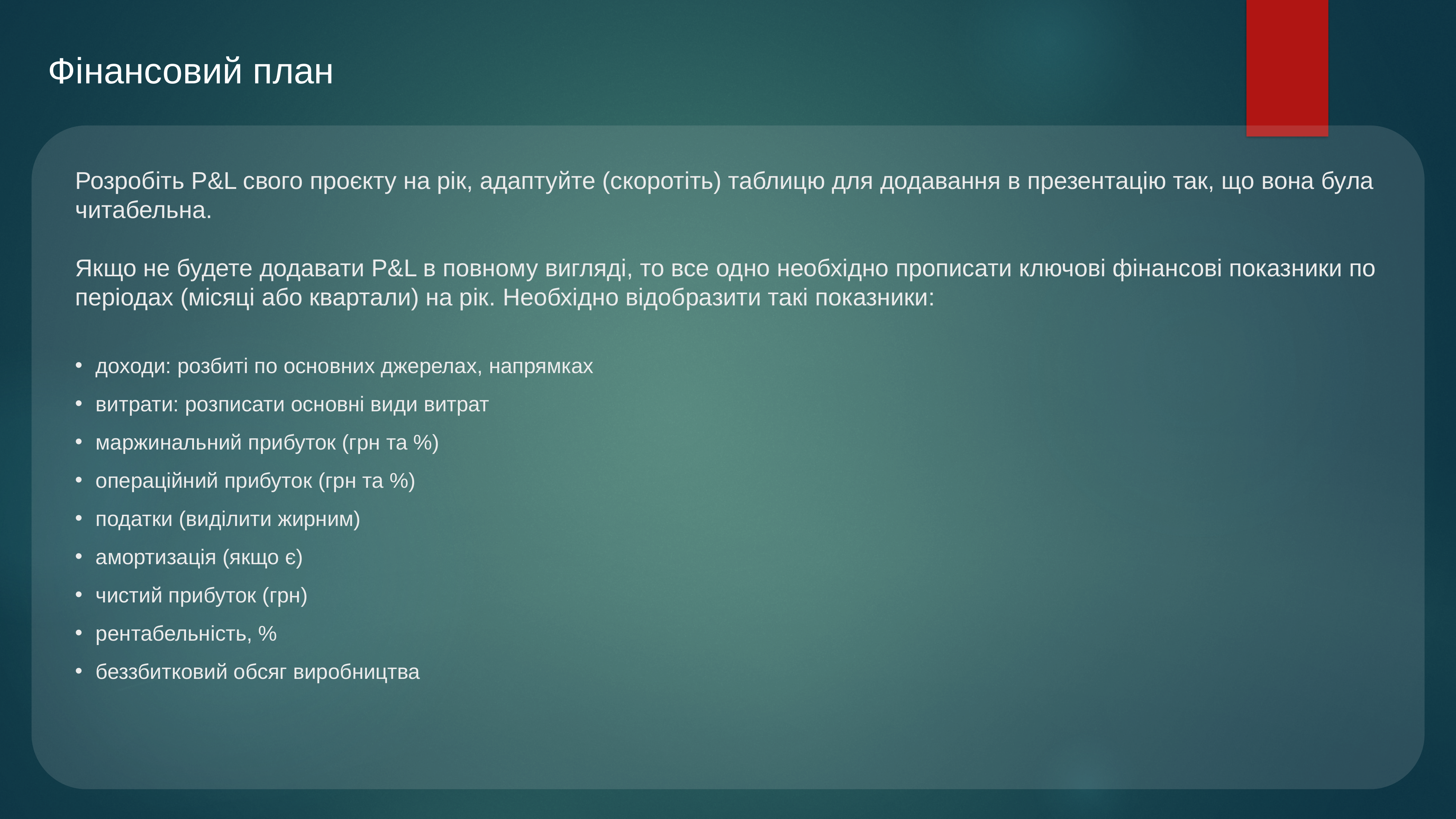

Фінансовий план

Розробіть P&L свого проєкту на рік, адаптуйте (скоротіть) таблицю для додавання в презентацію так, що вона була читабельна.

Якщо не будете додавати P&L в повному вигляді, то все одно необхідно прописати ключові фінансові показники по періодах (місяці або квартали) на рік. Необхідно відобразити такі показники:

доходи: розбиті по основних джерелах, напрямках
витрати: розписати основні види витрат
маржинальний прибуток (грн та %)
операційний прибуток (грн та %)
податки (виділити жирним)
амортизація (якщо є)
чистий прибуток (грн)
рентабельність, %
беззбитковий обсяг виробництва